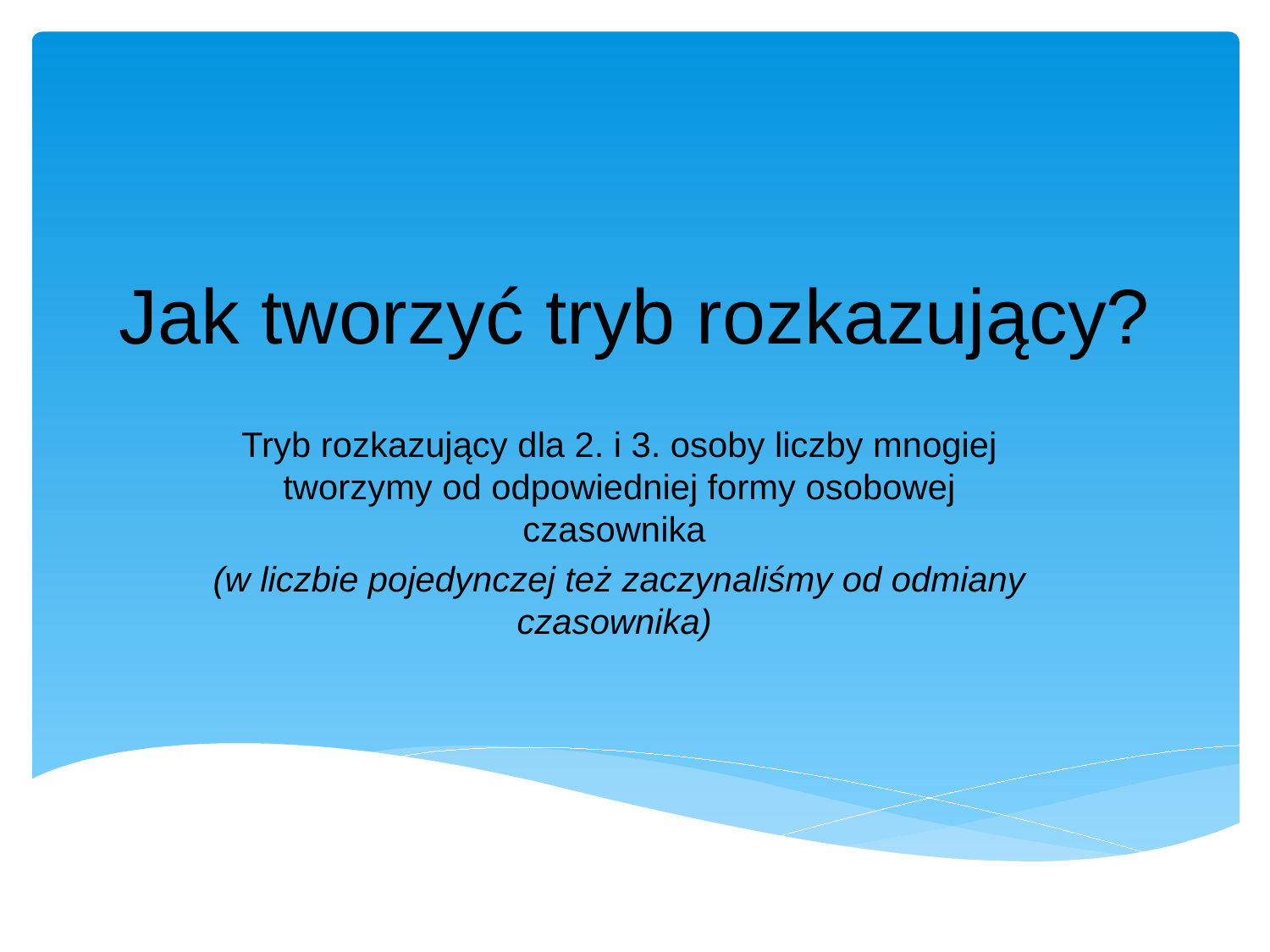

# Jak tworzyć tryb rozkazujący?
Tryb rozkazujący dla 2. i 3. osoby liczby mnogiej tworzymy od odpowiedniej formy osobowej czasownika
(w liczbie pojedynczej też zaczynaliśmy od odmiany czasownika)